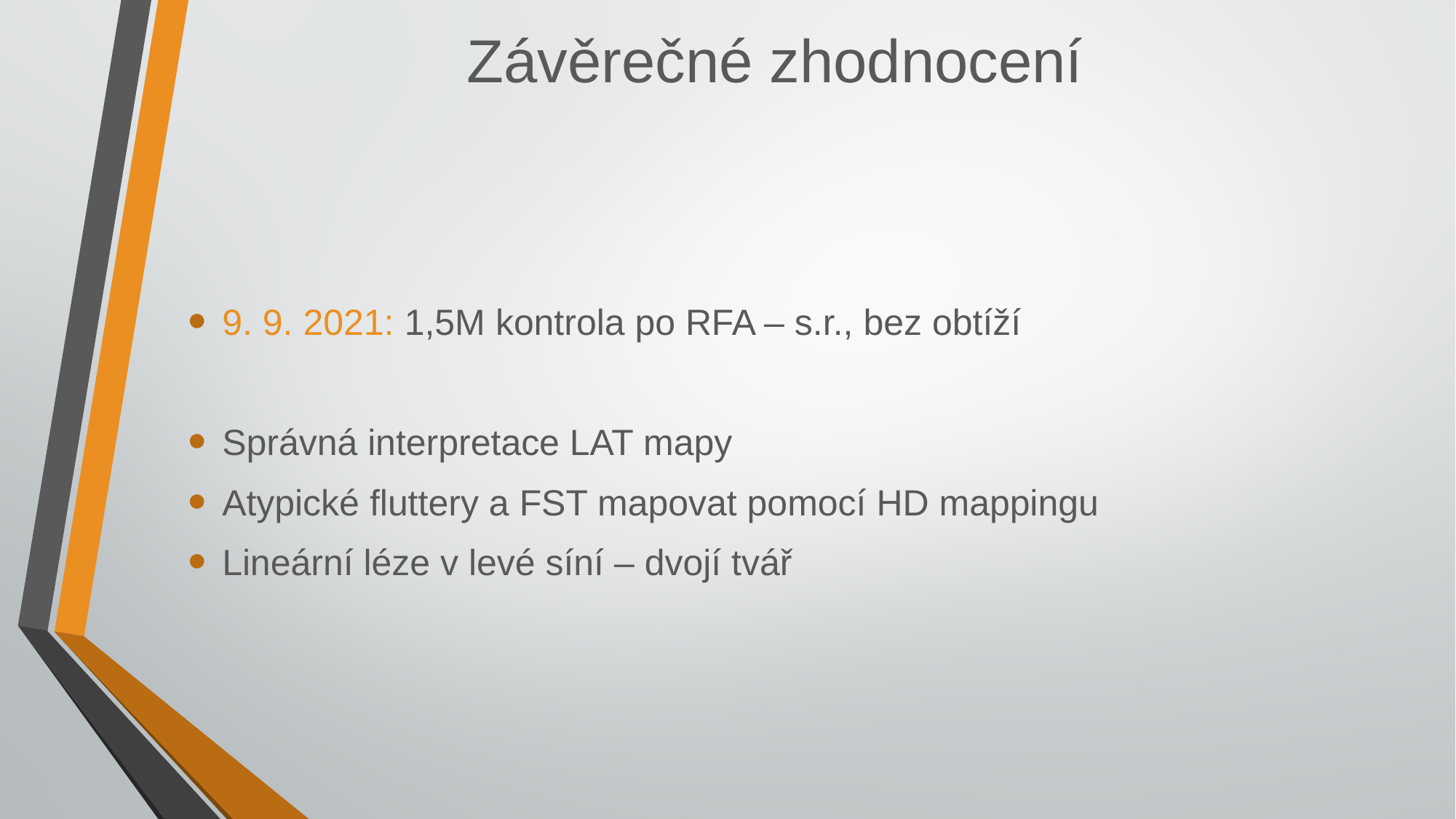

# Závěrečné zhodnocení

9. 9. 2021: 1,5M kontrola po RFA – s.r., bez obtíží

Správná interpretace LAT mapy
Atypické fluttery a FST mapovat pomocí HD mappingu
Lineární léze v levé síní – dvojí tvář